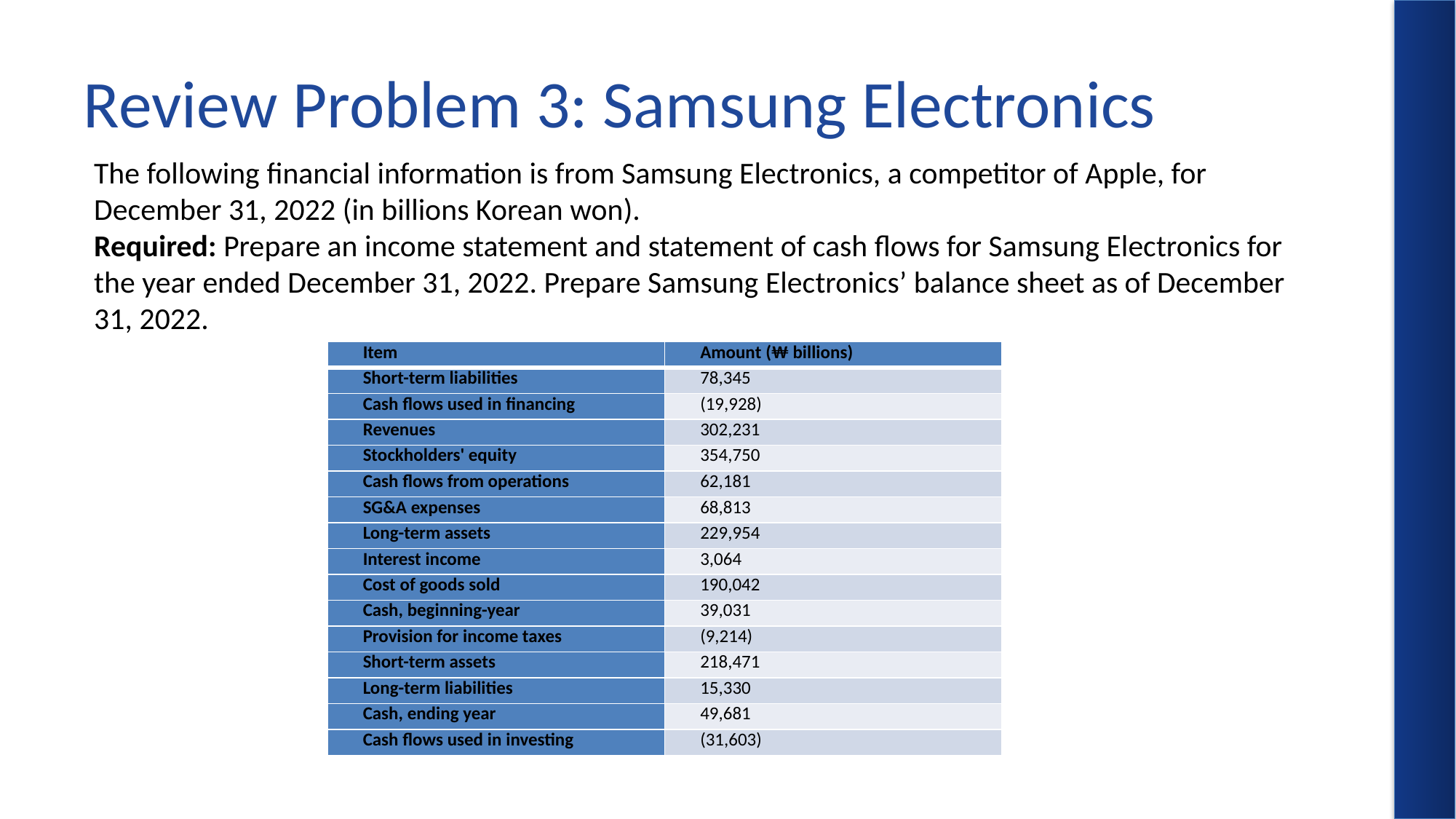

# Review Problem 3: Samsung Electronics
The following financial information is from Samsung Electronics, a competitor of Apple, for December 31, 2022 (in billions Korean won).
Required: Prepare an income statement and statement of cash flows for Samsung Electronics for the year ended December 31, 2022. Prepare Samsung Electronics’ balance sheet as of December 31, 2022.
| Item | Amount (₩ billions) |
| --- | --- |
| Short-term liabilities | 78,345 |
| Cash flows used in financing | (19,928) |
| Revenues | 302,231 |
| Stockholders' equity | 354,750 |
| Cash flows from operations | 62,181 |
| SG&A expenses | 68,813 |
| Long-term assets | 229,954 |
| Interest income | 3,064 |
| Cost of goods sold | 190,042 |
| Cash, beginning-year | 39,031 |
| Provision for income taxes | (9,214) |
| Short-term assets | 218,471 |
| Long-term liabilities | 15,330 |
| Cash, ending year | 49,681 |
| Cash flows used in investing | (31,603) |